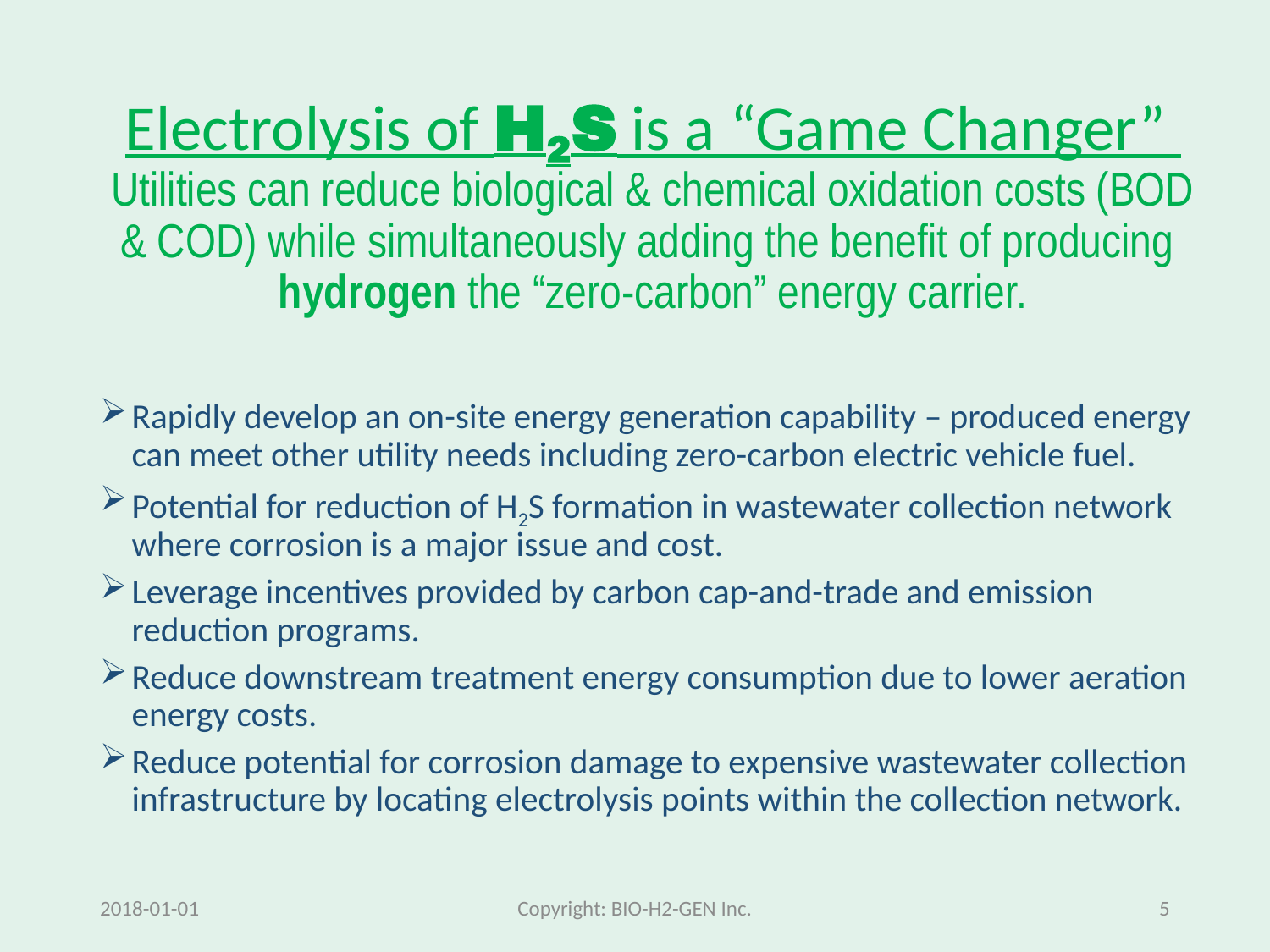

# Electrolysis of H2S is a “Game Changer” Utilities can reduce biological & chemical oxidation costs (BOD & COD) while simultaneously adding the benefit of producing hydrogen the “zero-carbon” energy carrier.

Rapidly develop an on-site energy generation capability – produced energy can meet other utility needs including zero-carbon electric vehicle fuel.
Potential for reduction of H2S formation in wastewater collection network where corrosion is a major issue and cost.
Leverage incentives provided by carbon cap-and-trade and emission reduction programs.
Reduce downstream treatment energy consumption due to lower aeration energy costs.
Reduce potential for corrosion damage to expensive wastewater collection infrastructure by locating electrolysis points within the collection network.

2018-01-01
Copyright: BIO-H2-GEN Inc.
5